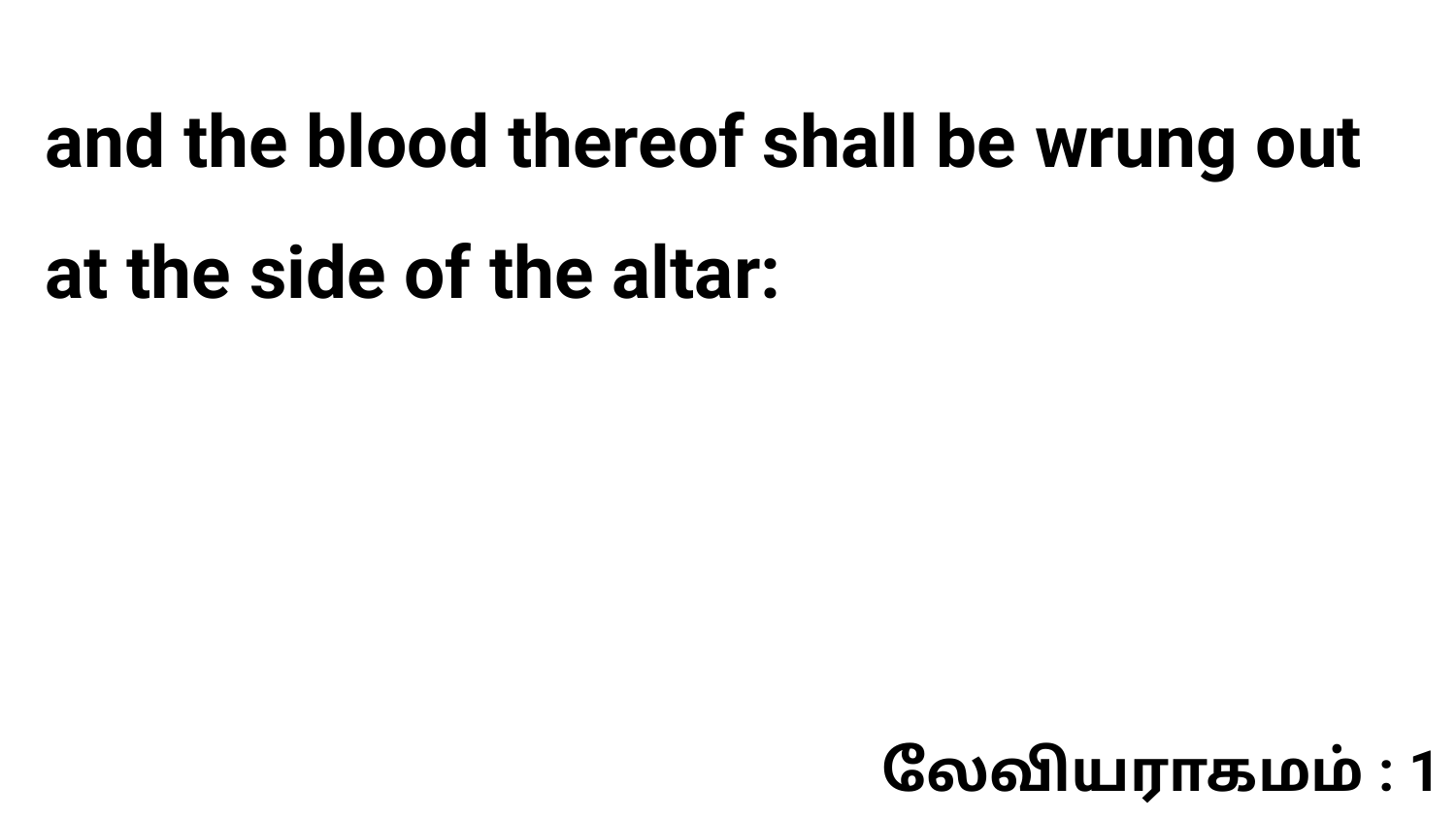

and the blood thereof shall be wrung out at the side of the altar:
லேவியராகமம் : 1